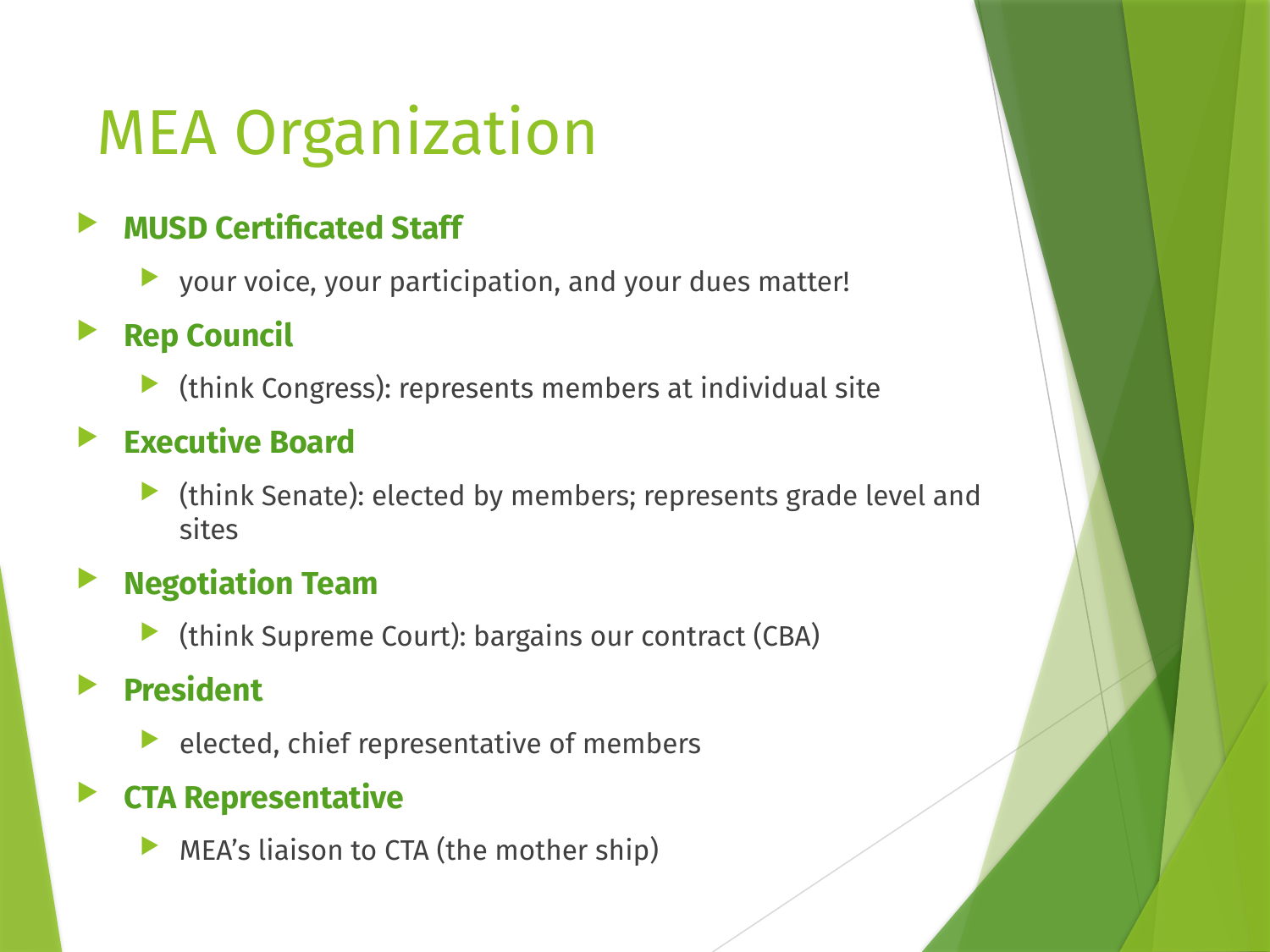

# MEA Organization
MUSD Certificated Staff
your voice, your participation, and your dues matter!
Rep Council
(think Congress): represents members at individual site
Executive Board
(think Senate): elected by members; represents grade level and sites
Negotiation Team
(think Supreme Court): bargains our contract (CBA)
President
elected, chief representative of members
CTA Representative
MEA’s liaison to CTA (the mother ship)